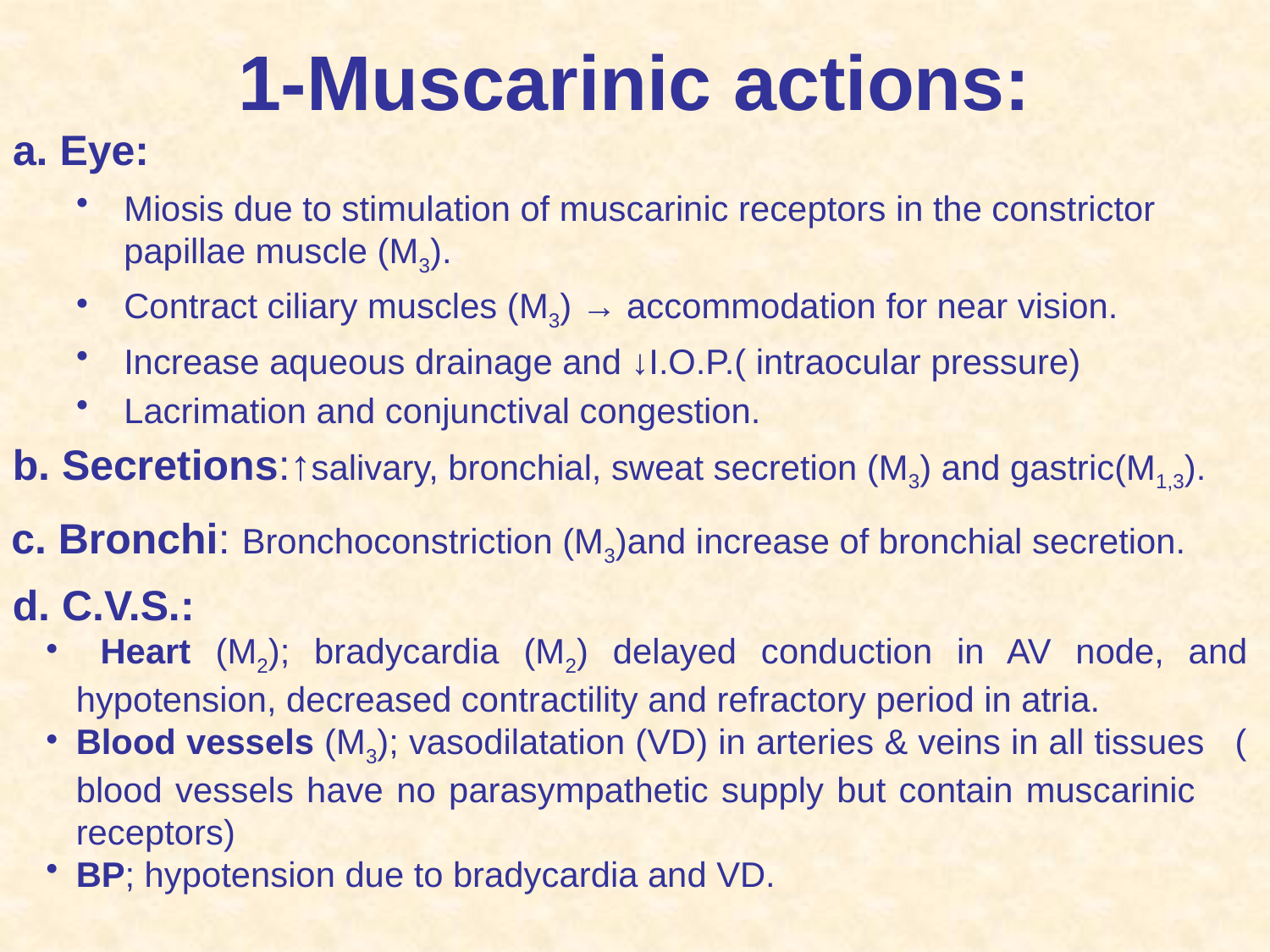

# 1-Muscarinic actions:
a. Eye:
Miosis due to stimulation of muscarinic receptors in the constrictor papillae muscle (M3).
Contract ciliary muscles (M3) → accommodation for near vision.
Increase aqueous drainage and ↓I.O.P.( intraocular pressure)
Lacrimation and conjunctival congestion.

b. Secretions:↑salivary, bronchial, sweat secretion (M3) and gastric(M1,3).
c. Bronchi: Bronchoconstriction (M3)and increase of bronchial secretion.
d. C.V.S.:
 Heart (M2); bradycardia (M2) delayed conduction in AV node, and hypotension, decreased contractility and refractory period in atria.
Blood vessels (M3); vasodilatation (VD) in arteries & veins in all tissues   ( blood vessels have no parasympathetic supply but contain muscarinic     receptors)
BP; hypotension due to bradycardia and VD.